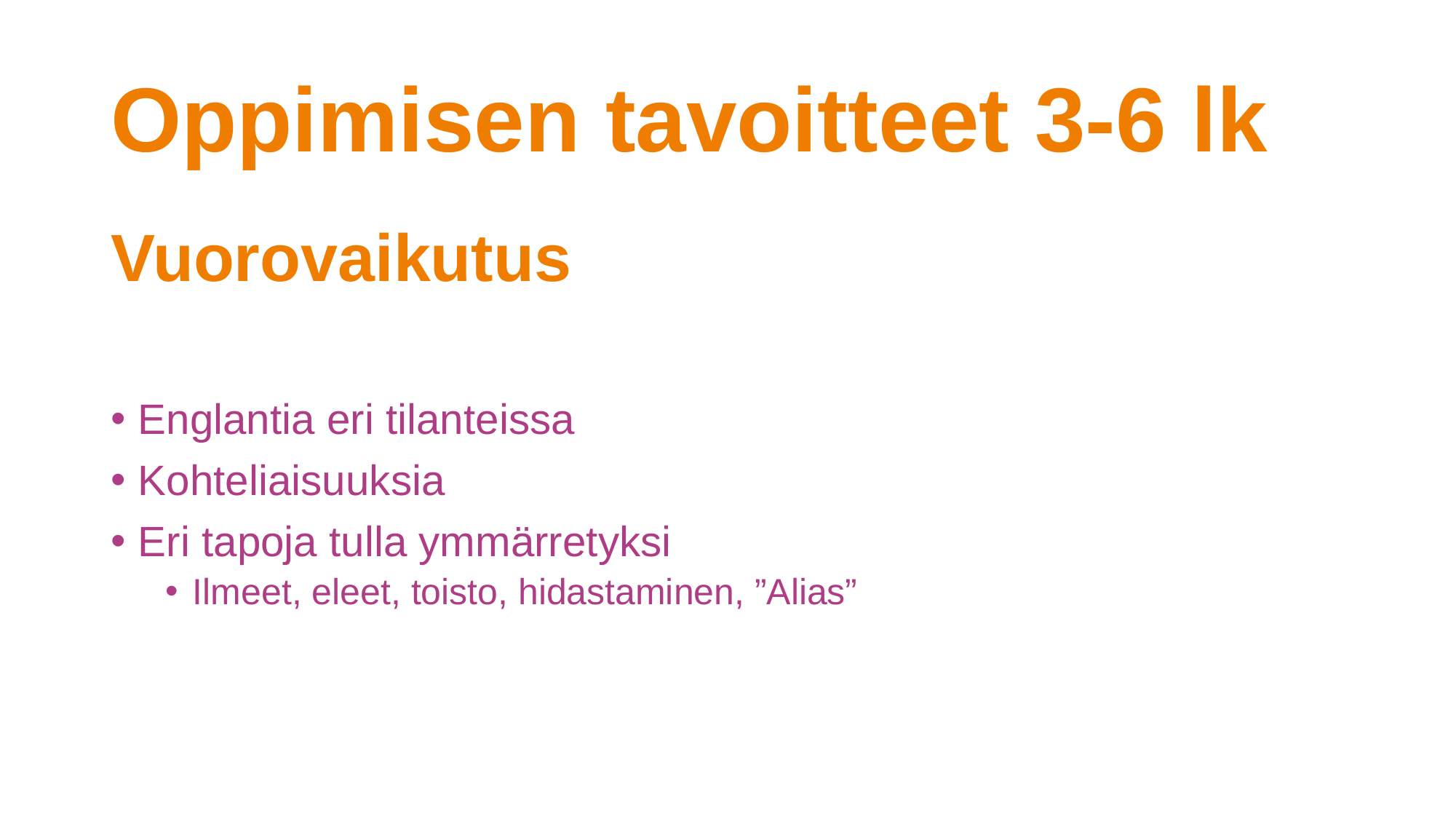

# Oppimisen tavoitteet 3-6 lk
Vuorovaikutus

Englantia eri tilanteissa
Kohteliaisuuksia
Eri tapoja tulla ymmärretyksi
Ilmeet, eleet, toisto, hidastaminen, ”Alias”